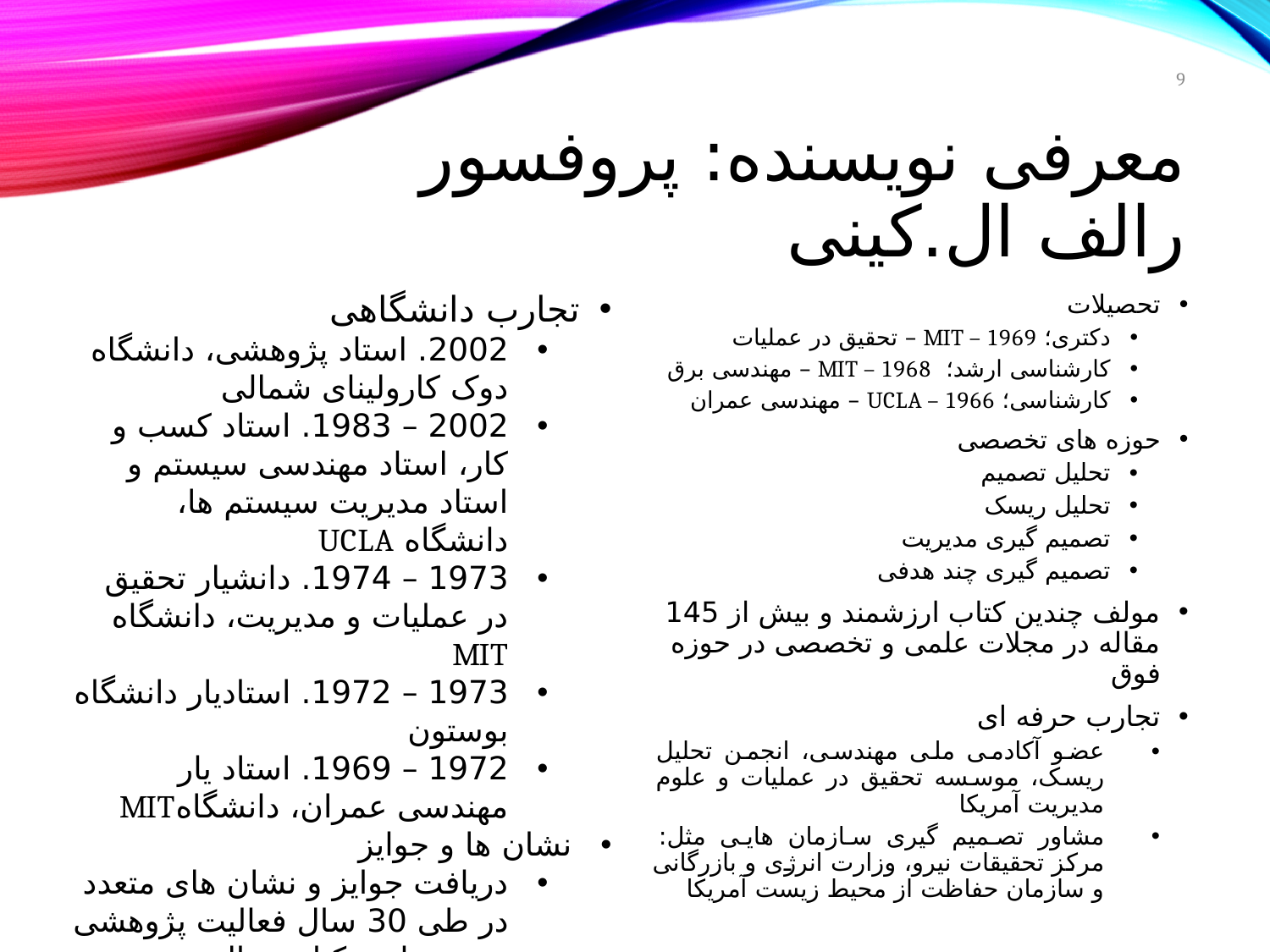

9
# معرفی نویسنده: پروفسور رالف ال.کینی
تجارب دانشگاهی
2002. استاد پژوهشی، دانشگاه دوک کارولینای شمالی
2002 – 1983. استاد کسب و کار، استاد مهندسی سیستم و استاد مدیریت سیستم ها، دانشگاه UCLA
1973 – 1974. دانشیار تحقیق در عملیات و مدیریت، دانشگاه MIT
1973 – 1972. استادیار دانشگاه بوستون
1972 – 1969. استاد یار مهندسی عمران، دانشگاهMIT
نشان ها و جوایز
دریافت جوایز و نشان های متعدد در طی 30 سال فعالیت پژوهشی
برنده جایزه کتاب سال در زمینه تحلیل تصمیم در سال 1994 برای کتاب تفکر ارزشی

تحصیلات
دکتری؛ MIT – 1969 – تحقیق در عملیات
کارشناسی ارشد؛  MIT – 1968 – مهندسی برق
کارشناسی؛ UCLA – 1966 – مهندسی عمران
حوزه های تخصصی
تحلیل تصمیم
تحلیل ریسک
تصمیم گیری مدیریت
تصمیم گیری چند هدفی
مولف چندین کتاب ارزشمند و بیش از 145 مقاله در مجلات علمی و تخصصی در حوزه فوق
تجارب حرفه ای
عضو آکادمی ملی مهندسی، انجمن تحلیل ریسک، موسسه تحقیق در عملیات و علوم مدیریت آمریکا
مشاور تصمیم گیری سازمان هایی مثل: مرکز تحقیقات نیرو، وزارت انرژی و بازرگانی و سازمان حفاظت از محیط زیست آمریکا